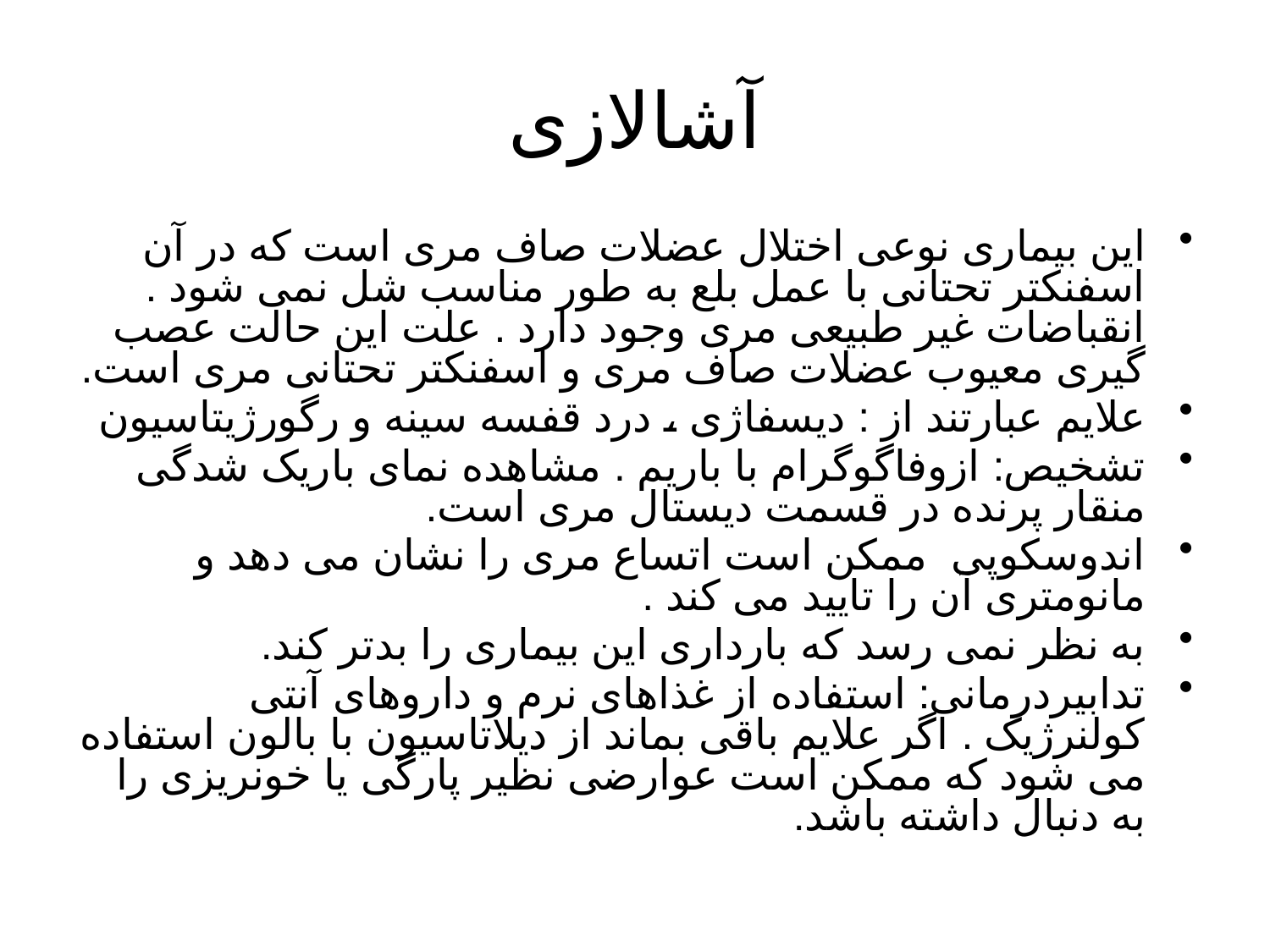

# آشالازی
این بیماری نوعی اختلال عضلات صاف مری است که در آن اسفنکتر تحتانی با عمل بلع به طور مناسب شل نمی شود . انقباضات غیر طبیعی مری وجود دارد . علت این حالت عصب گیری معیوب عضلات صاف مری و اسفنکتر تحتانی مری است.
علایم عبارتند از : دیسفاژی ، درد قفسه سینه و رگورژیتاسیون
تشخیص: ازوفاگوگرام با باریم . مشاهده نمای باریک شدگی منقار پرنده در قسمت دیستال مری است.
اندوسکوپی  ممکن است اتساع مری را نشان می دهد و مانومتری آن را تایید می کند .
به نظر نمی رسد که بارداری این بیماری را بدتر کند.
تدابیردرمانی: استفاده از غذاهای نرم و داروهای آنتی کولنرژیک . اگر علایم باقی بماند از دیلاتاسیون با بالون استفاده می شود که ممکن است عوارضی نظیر پارگی یا خونریزی را به دنبال داشته باشد.